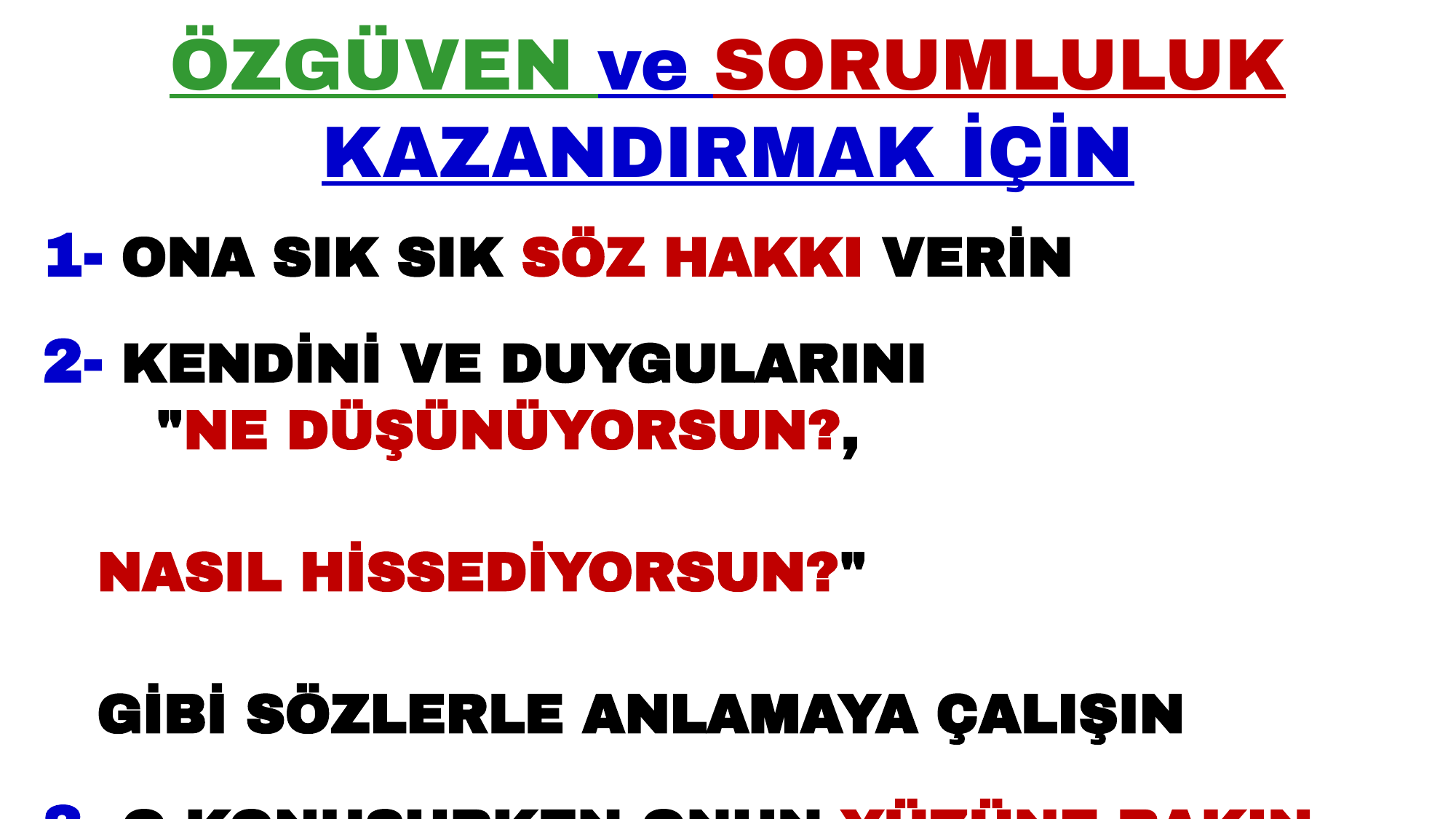

# ÖZGÜVEN ve SORUMLULUK KAZANDIRMAK İÇİN
1- ONA SIK SIK SÖZ HAKKI VERİN

2- KENDİNİ VE DUYGULARINI                                "NE DÜŞÜNÜYORSUN?,
   NASIL HİSSEDİYORSUN?"
   GİBİ SÖZLERLE ANLAMAYA ÇALIŞIN

3- O KONUŞURKEN ONUN YÜZÜNE BAKIN  VE CİDDİYE ALINDIĞINI HİSSETTİRİN